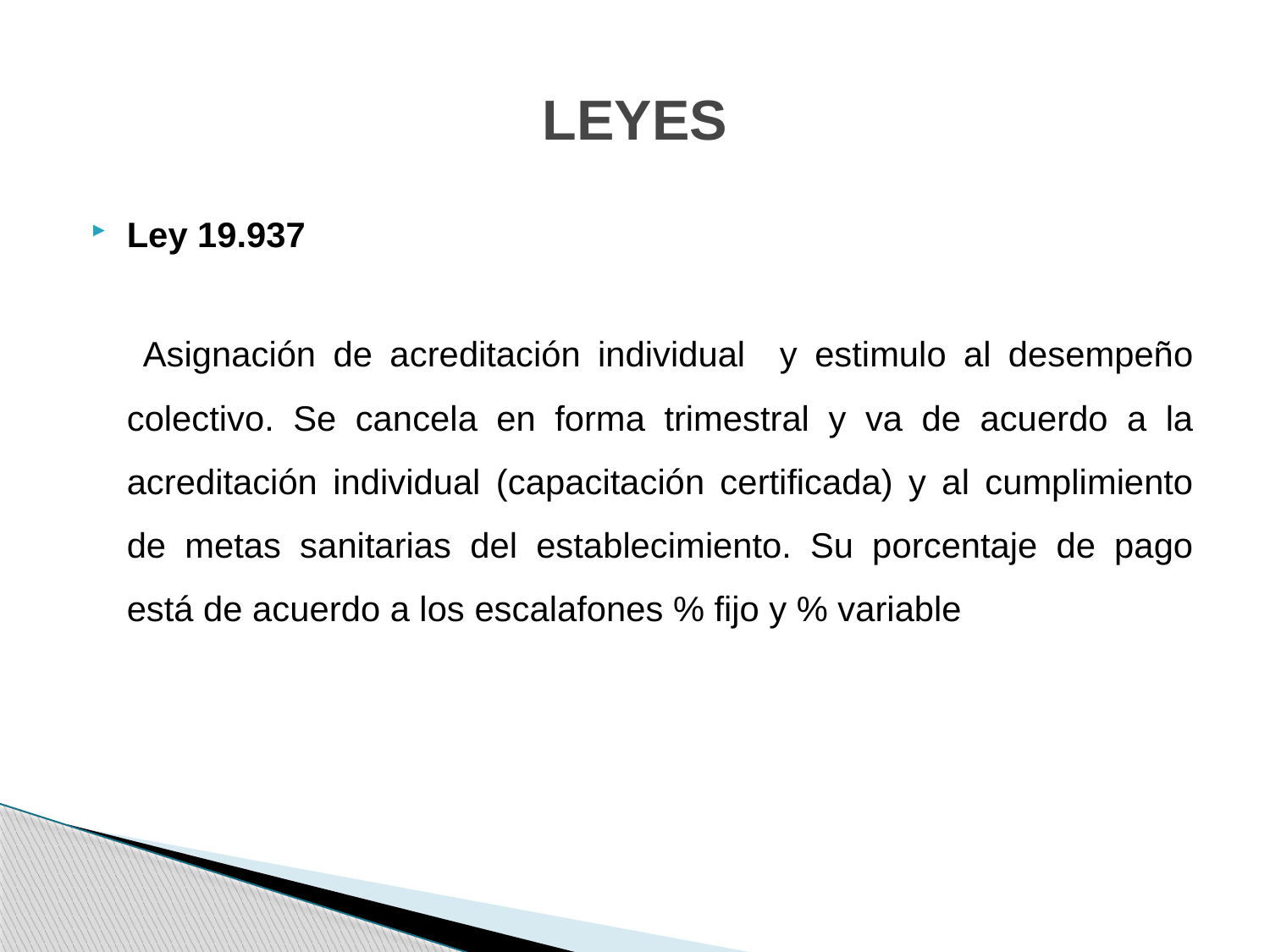

# LEYES
Ley 19.937

   Asignación de acreditación individual  y estimulo al desempeño colectivo. Se cancela en forma trimestral y va de acuerdo a la acreditación individual (capacitación certificada) y al cumplimiento de metas sanitarias del establecimiento. Su porcentaje de pago está de acuerdo a los escalafones % fijo y % variable